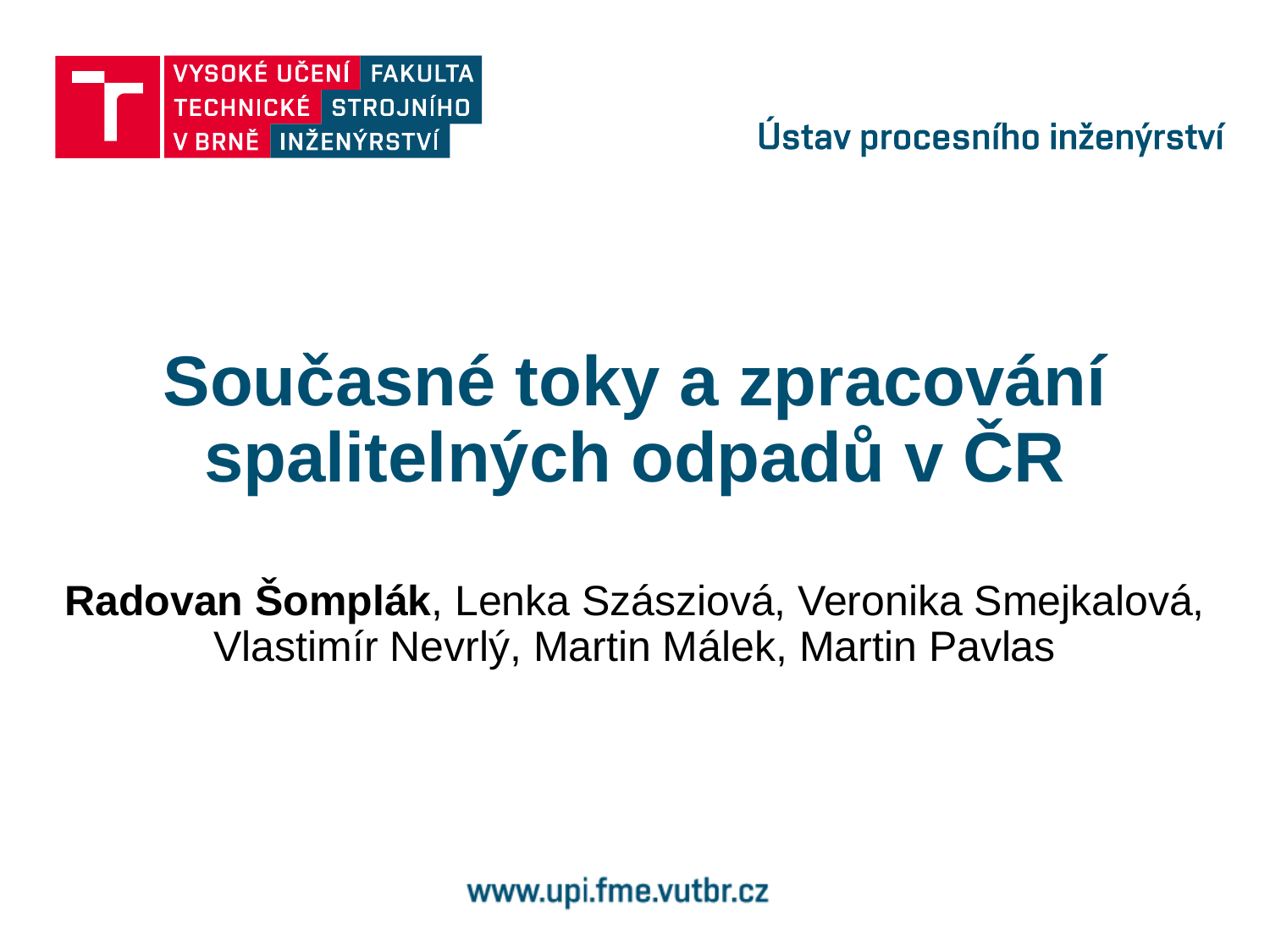

# Současné toky a zpracování spalitelných odpadů v ČR
Radovan Šomplák, Lenka Szásziová, Veronika Smejkalová, Vlastimír Nevrlý, Martin Málek, Martin Pavlas